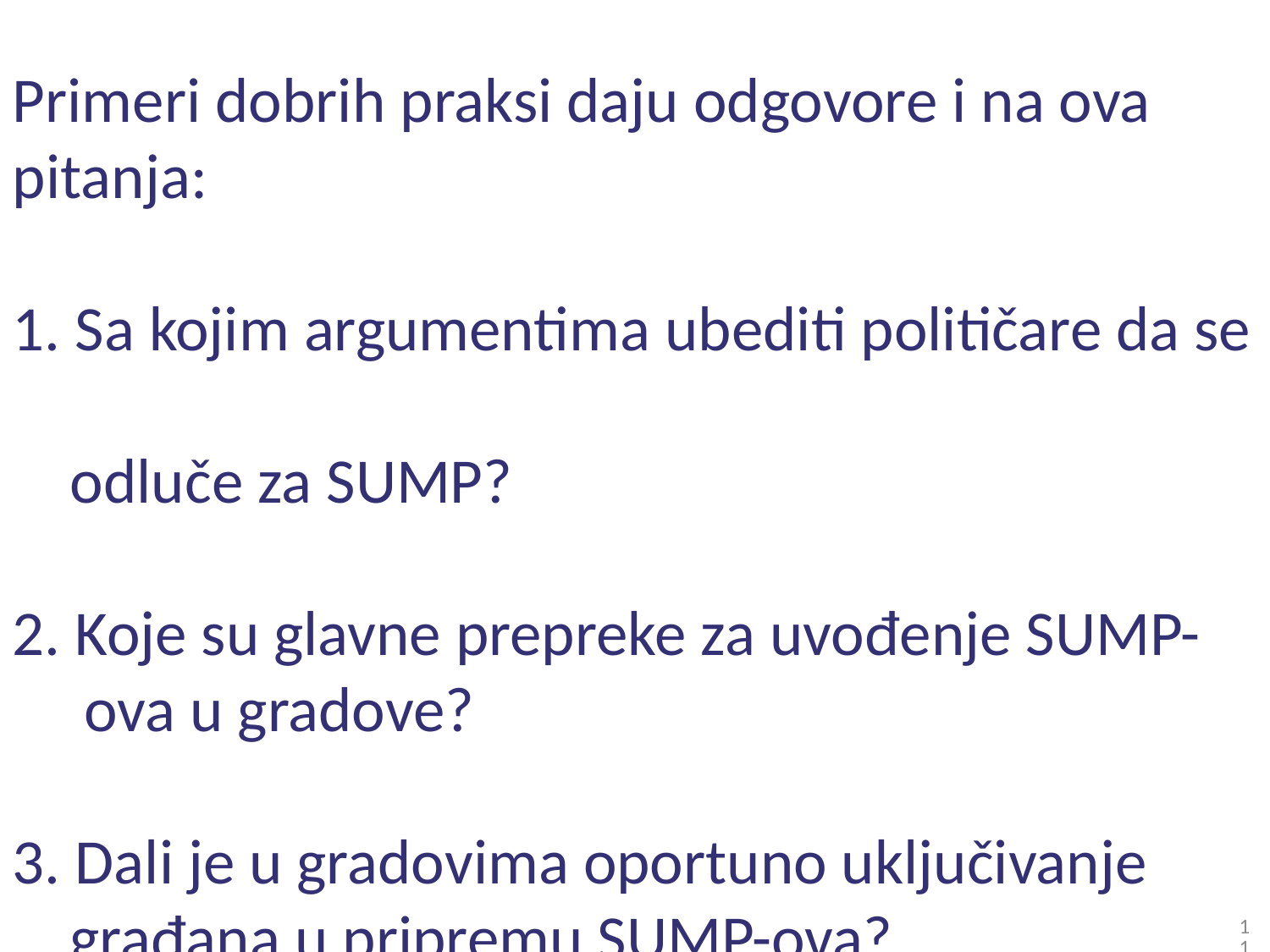

Primeri dobrih praksi daju odgovore i na ova pitanja:

1. Sa kojim argumentima ubediti političare da se
    odluče za SUMP?

2. Koje su glavne prepreke za uvođenje SUMP-
     ova u gradove?

3. Dali je u gradovima oportuno uključivanje
    građana u pripremu SUMP-ova?
11